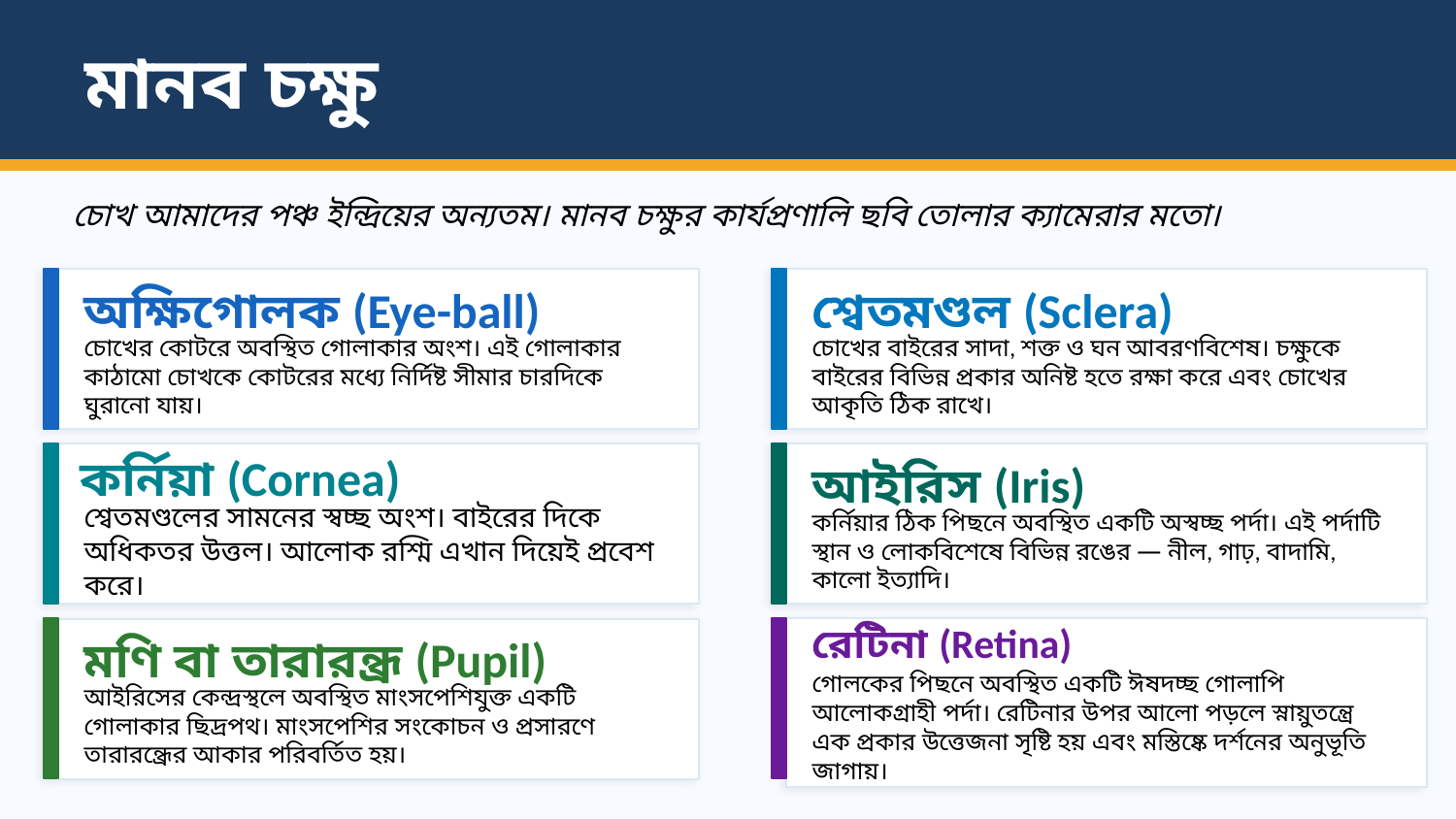

মানব চক্ষু

চোখ আমাদের পঞ্চ ইন্দ্রিয়ের অন্যতম। মানব চক্ষুর কার্যপ্রণালি ছবি তোলার ক্যামেরার মতো।

অক্ষিগোলক (Eye-ball)
শ্বেতমণ্ডল (Sclera)
চোখের কোটরে অবস্থিত গোলাকার অংশ। এই গোলাকার কাঠামো চোখকে কোটরের মধ্যে নির্দিষ্ট সীমার চারদিকে ঘুরানো যায়।
চোখের বাইরের সাদা, শক্ত ও ঘন আবরণবিশেষ। চক্ষুকে বাইরের বিভিন্ন প্রকার অনিষ্ট হতে রক্ষা করে এবং চোখের আকৃতি ঠিক রাখে।

কর্নিয়া (Cornea)
আইরিস (Iris)
শ্বেতমণ্ডলের সামনের স্বচ্ছ অংশ। বাইরের দিকে অধিকতর উত্তল। আলোক রশ্মি এখান দিয়েই প্রবেশ করে।
কর্নিয়ার ঠিক পিছনে অবস্থিত একটি অস্বচ্ছ পর্দা। এই পর্দাটি স্থান ও লোকবিশেষে বিভিন্ন রঙের — নীল, গাঢ়, বাদামি, কালো ইত্যাদি।

রেটিনা (Retina)
মণি বা তারারন্ধ্র (Pupil)
আইরিসের কেন্দ্রস্থলে অবস্থিত মাংসপেশিযুক্ত একটি গোলাকার ছিদ্রপথ। মাংসপেশির সংকোচন ও প্রসারণে তারারন্ধ্রের আকার পরিবর্তিত হয়।
গোলকের পিছনে অবস্থিত একটি ঈষদচ্ছ গোলাপি আলোকগ্রাহী পর্দা। রেটিনার উপর আলো পড়লে স্নায়ুতন্ত্রে এক প্রকার উত্তেজনা সৃষ্টি হয় এবং মস্তিষ্কে দর্শনের অনুভূতি জাগায়।